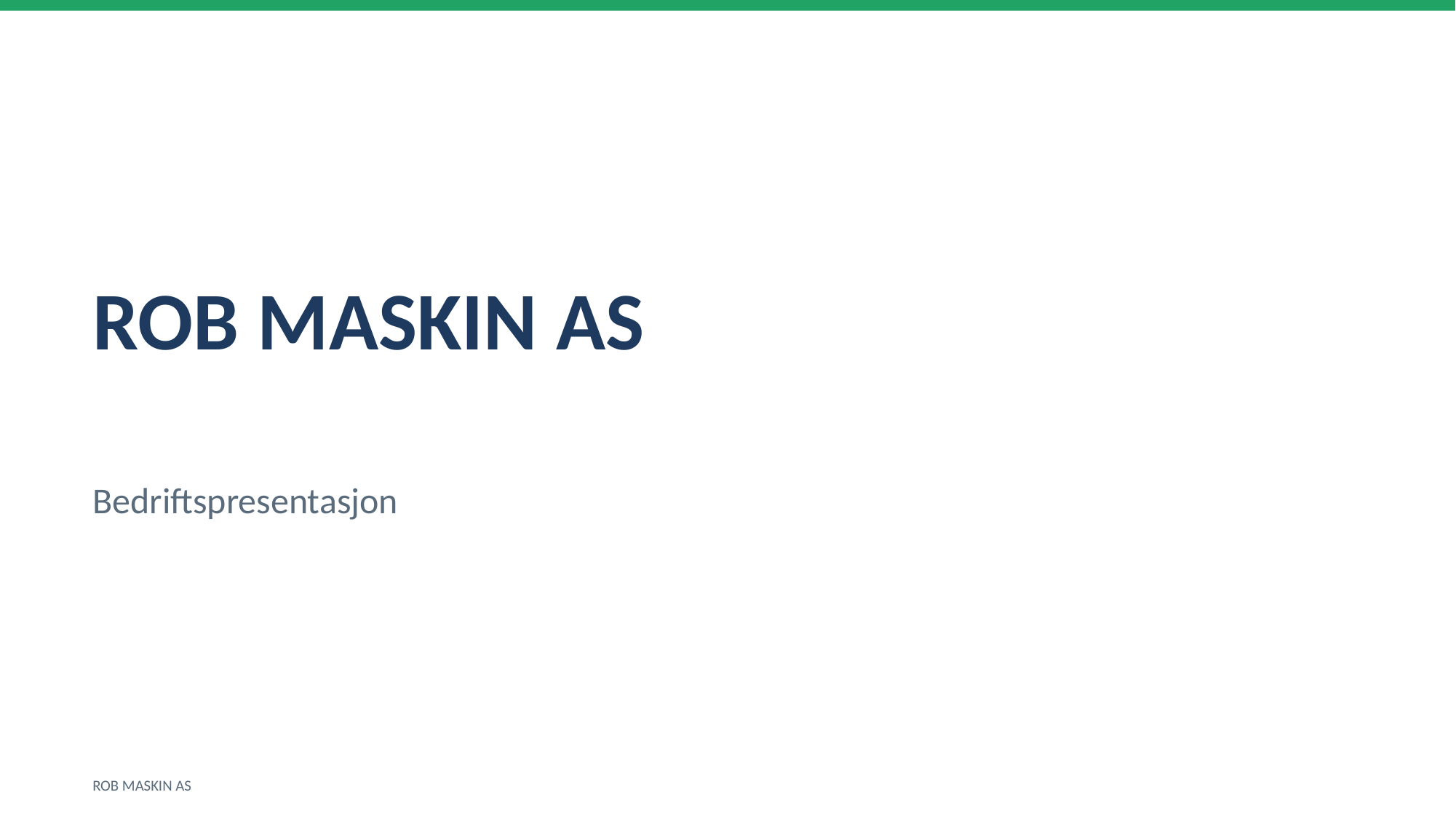

ROB MASKIN AS
Bedriftspresentasjon
ROB MASKIN AS